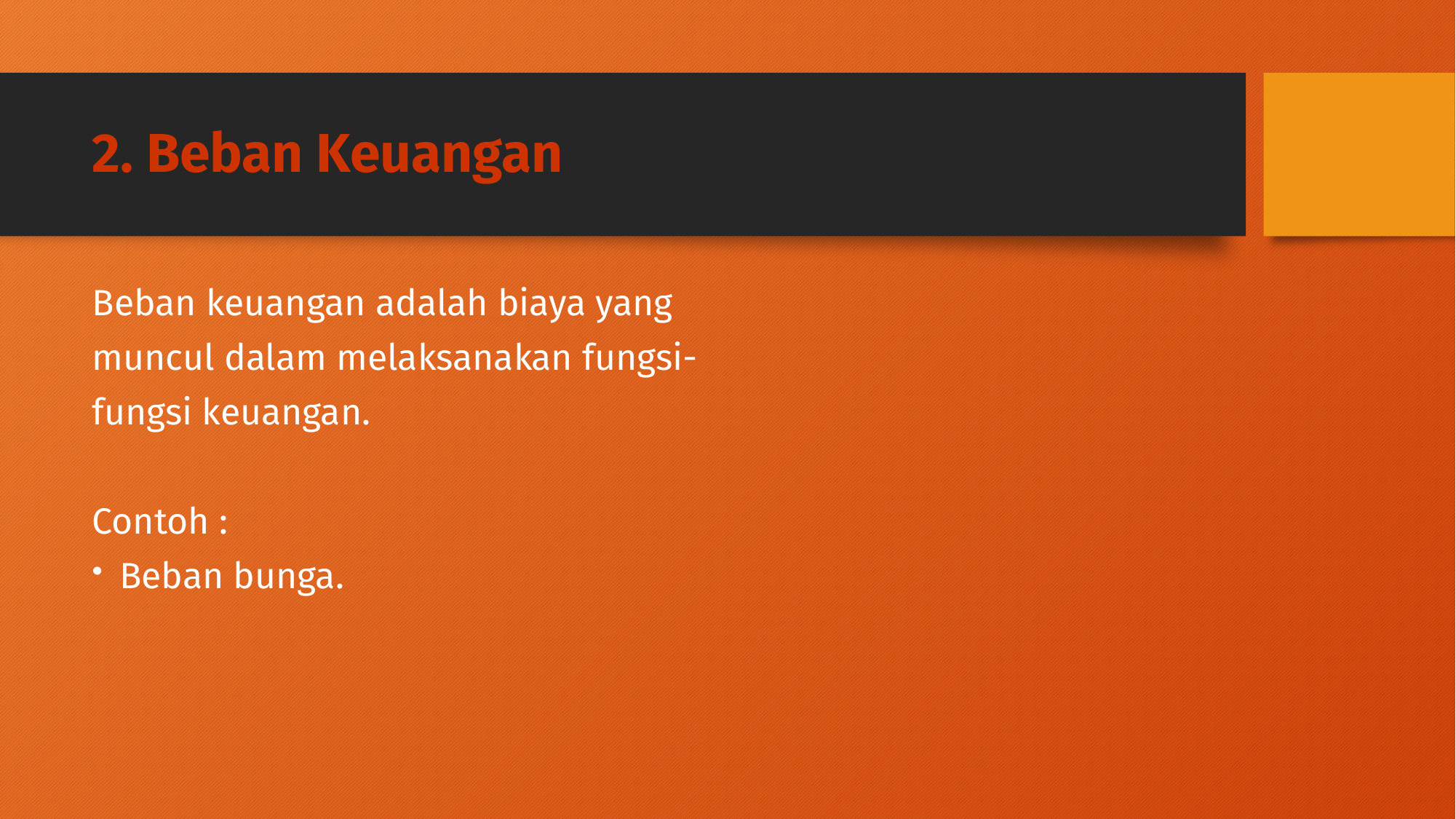

# 2. Beban Keuangan
Beban keuangan adalah biaya yang
muncul dalam melaksanakan fungsi-
fungsi keuangan.

Contoh :
Beban bunga.